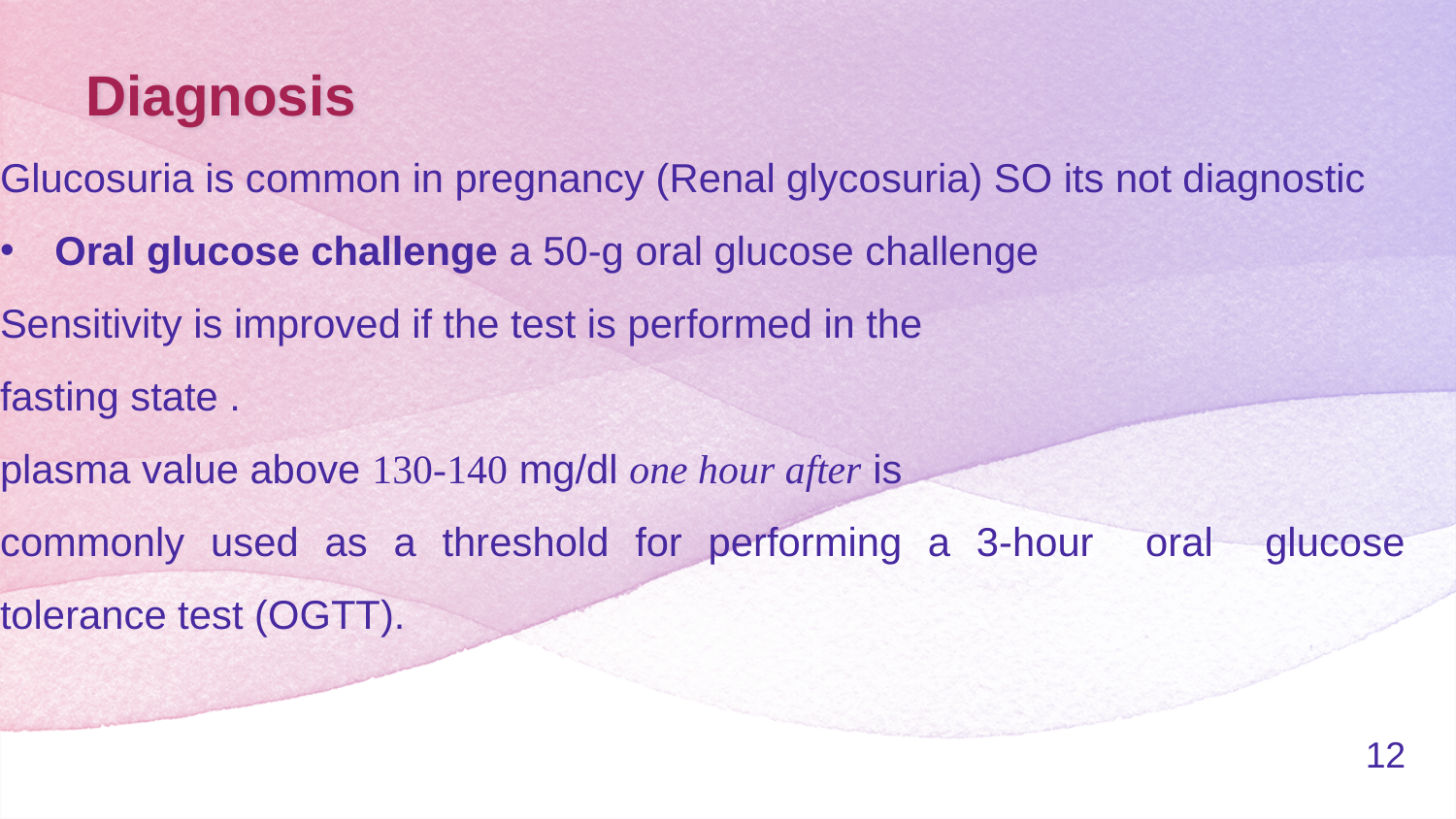

# Diagnosis
Glucosuria is common in pregnancy (Renal glycosuria) SO its not diagnostic
Oral glucose challenge a 50-g oral glucose challenge
Sensitivity is improved if the test is performed in the
fasting state .
plasma value above 130-140 mg/dl one hour after is
commonly used as a threshold for performing a 3-hour  oral  glucose tolerance test (OGTT).

12